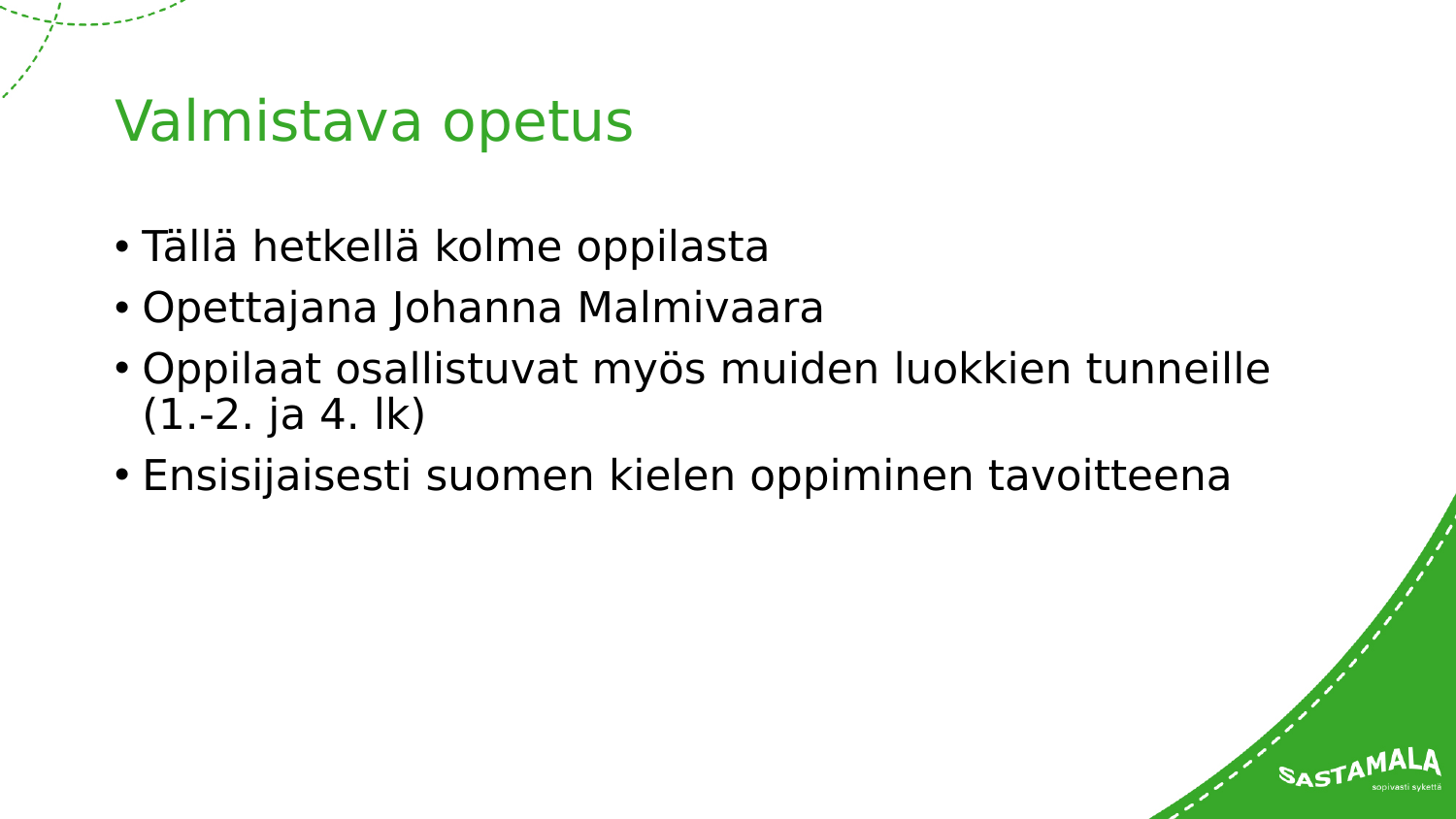

# Valmistava opetus
Tällä hetkellä kolme oppilasta
Opettajana Johanna Malmivaara
Oppilaat osallistuvat myös muiden luokkien tunneille (1.-2. ja 4. lk)
Ensisijaisesti suomen kielen oppiminen tavoitteena